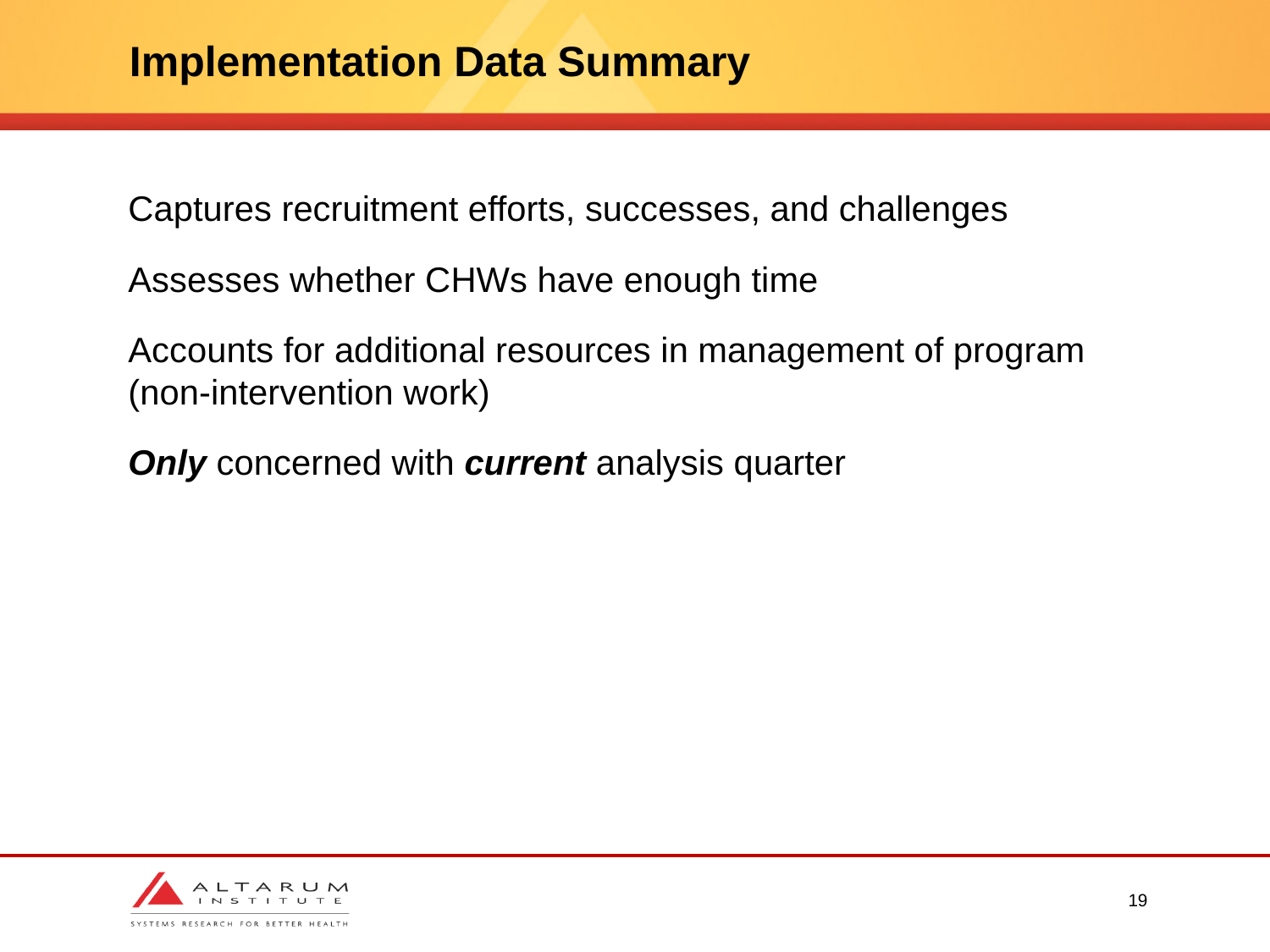

# Implementation Data Summary
Captures recruitment efforts, successes, and challenges
Assesses whether CHWs have enough time
Accounts for additional resources in management of program (non-intervention work)
Only concerned with current analysis quarter